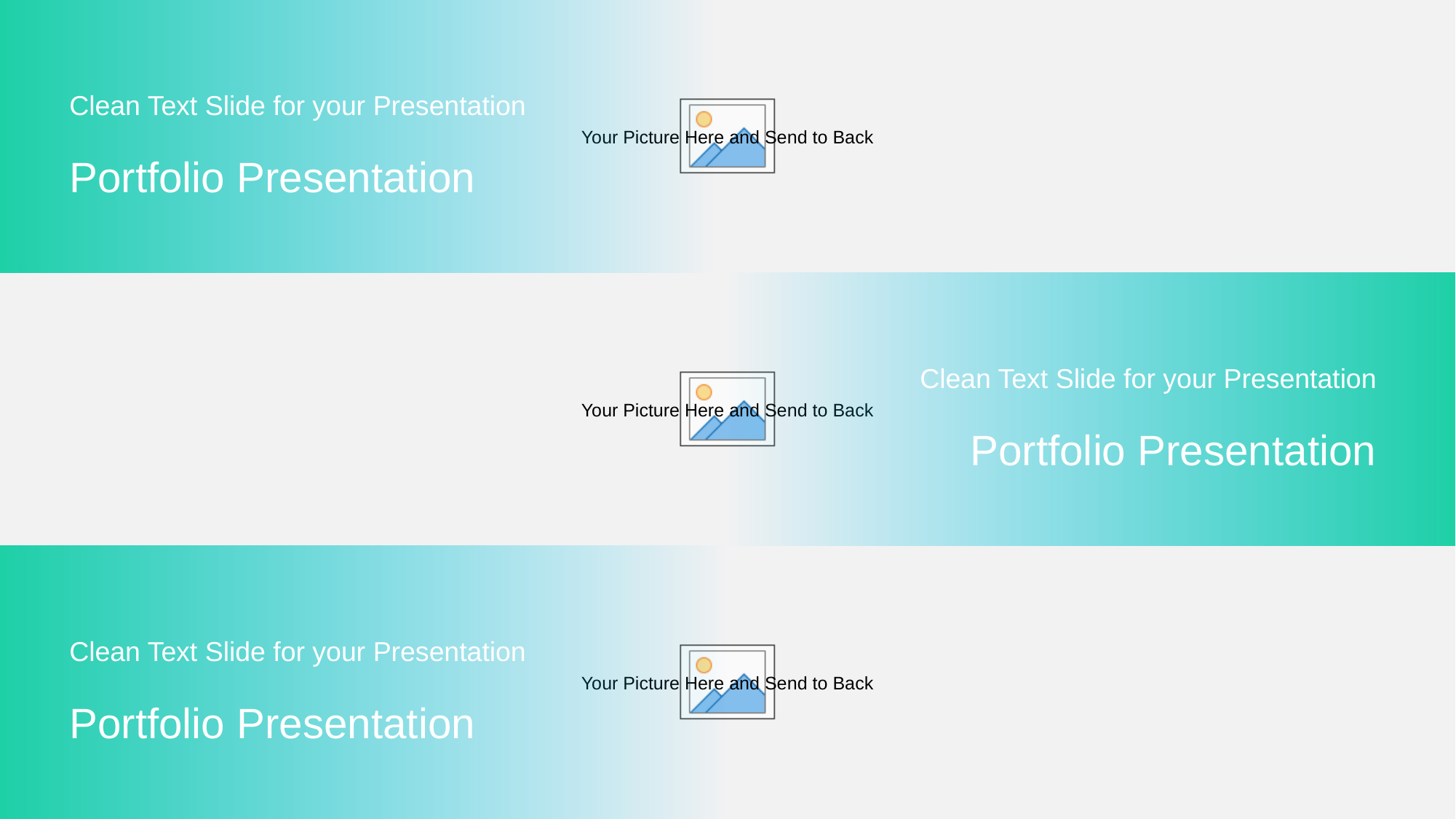

Clean Text Slide for your Presentation
Portfolio Presentation

Clean Text Slide for your Presentation
Portfolio Presentation

Clean Text Slide for your Presentation
Portfolio Presentation